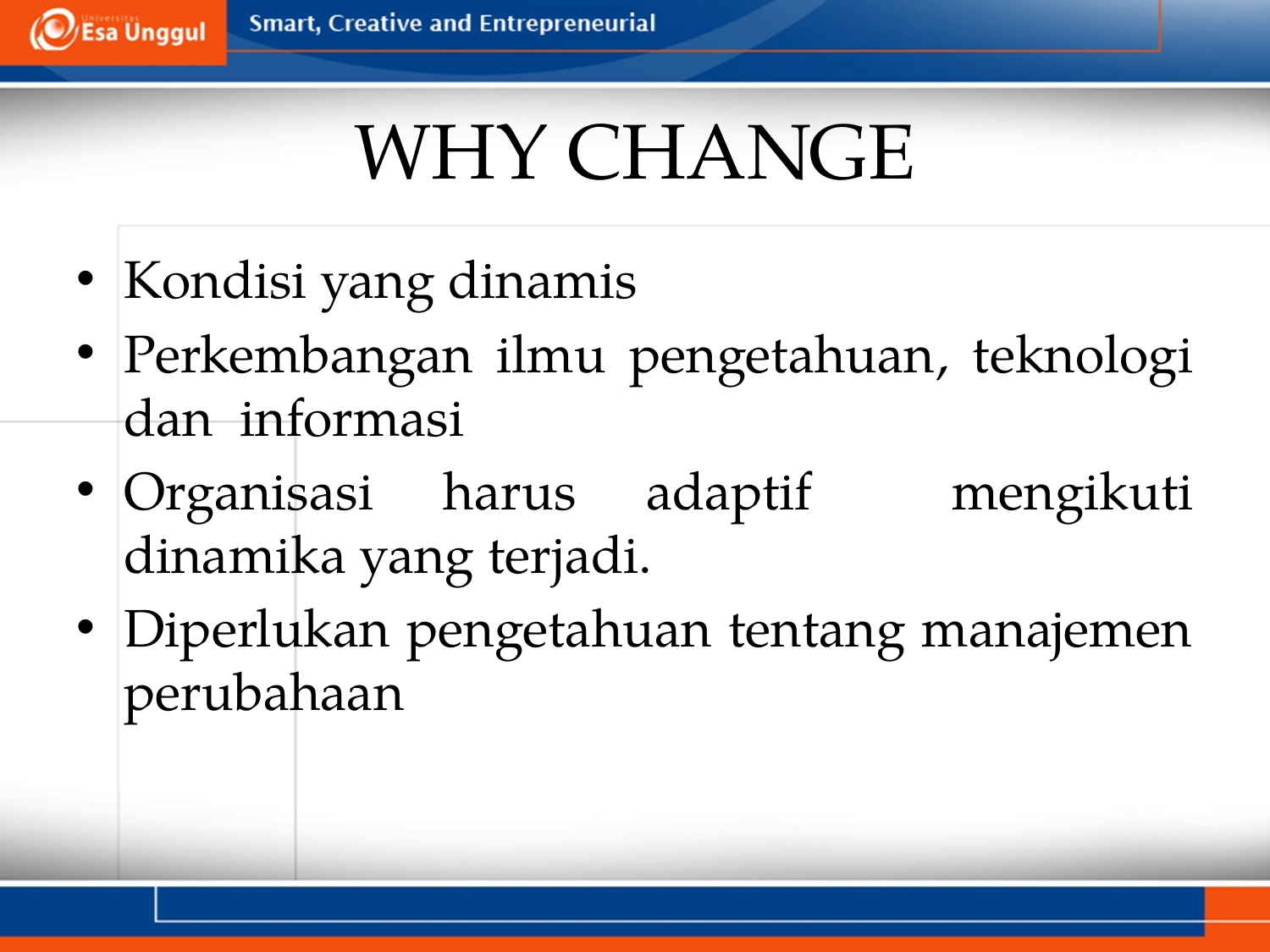

# WHY CHANGE
Kondisi yang dinamis
Perkembangan ilmu pengetahuan, teknologi dan  informasi
Organisasi harus adaptif  mengikuti dinamika yang terjadi.
Diperlukan pengetahuan tentang manajemen perubahaan